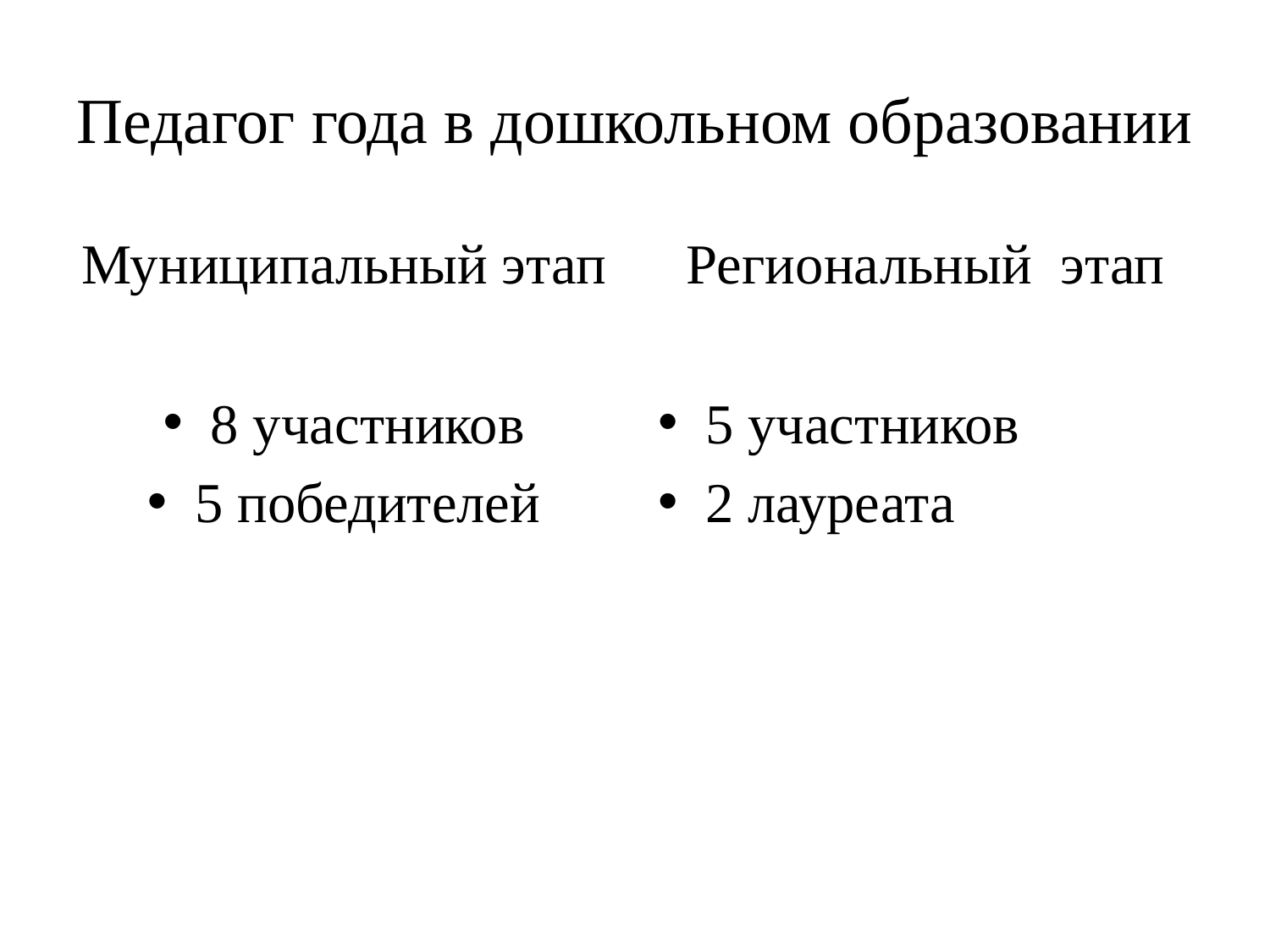

# Педагог года в дошкольном образовании
Муниципальный этап
Региональный  этап

8 участников
5 победителей

5 участников
2 лауреата